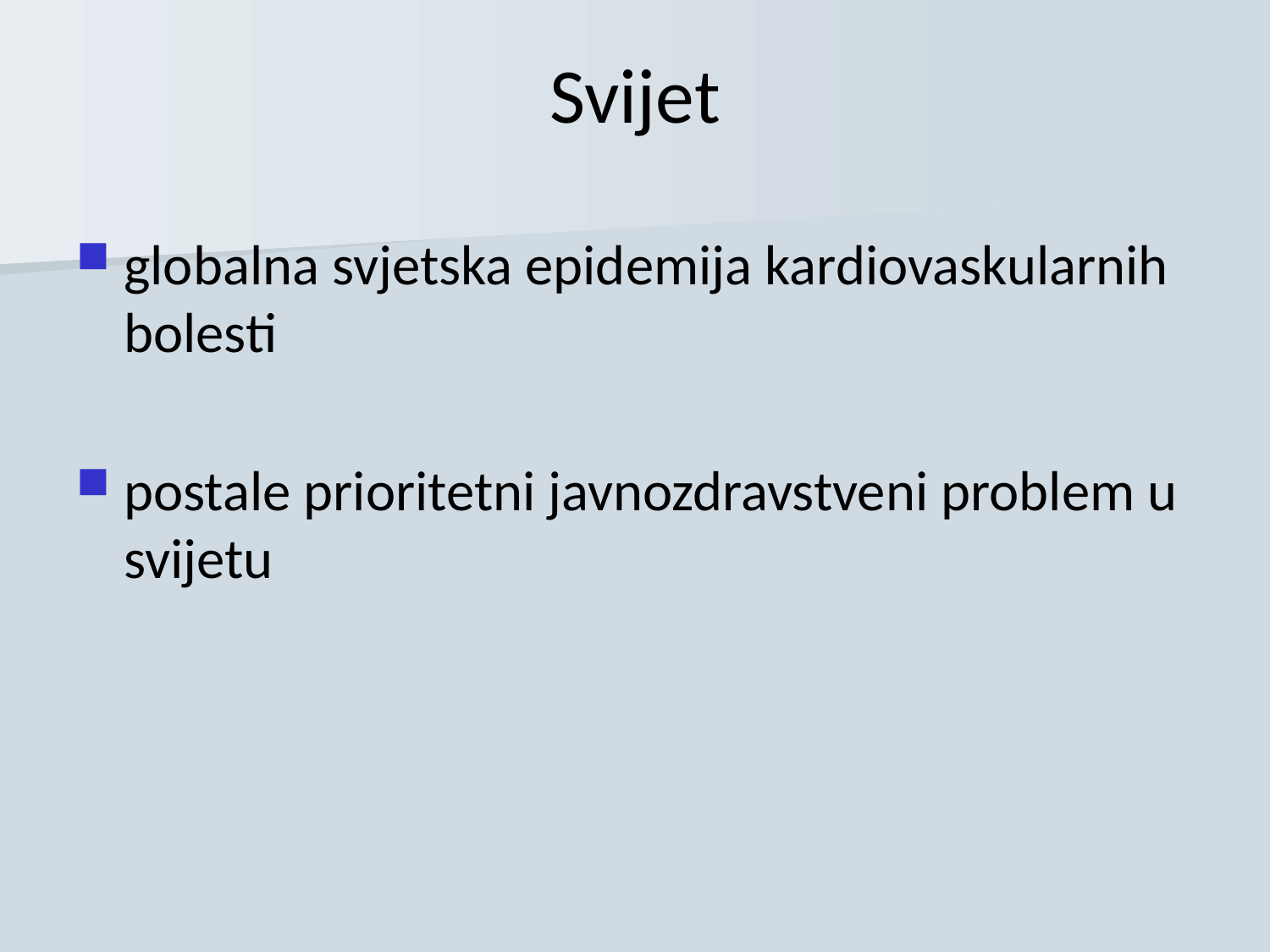

# Svijet
globalna svjetska epidemija kardiovaskularnih bolesti

postale prioritetni javnozdravstveni problem u svijetu